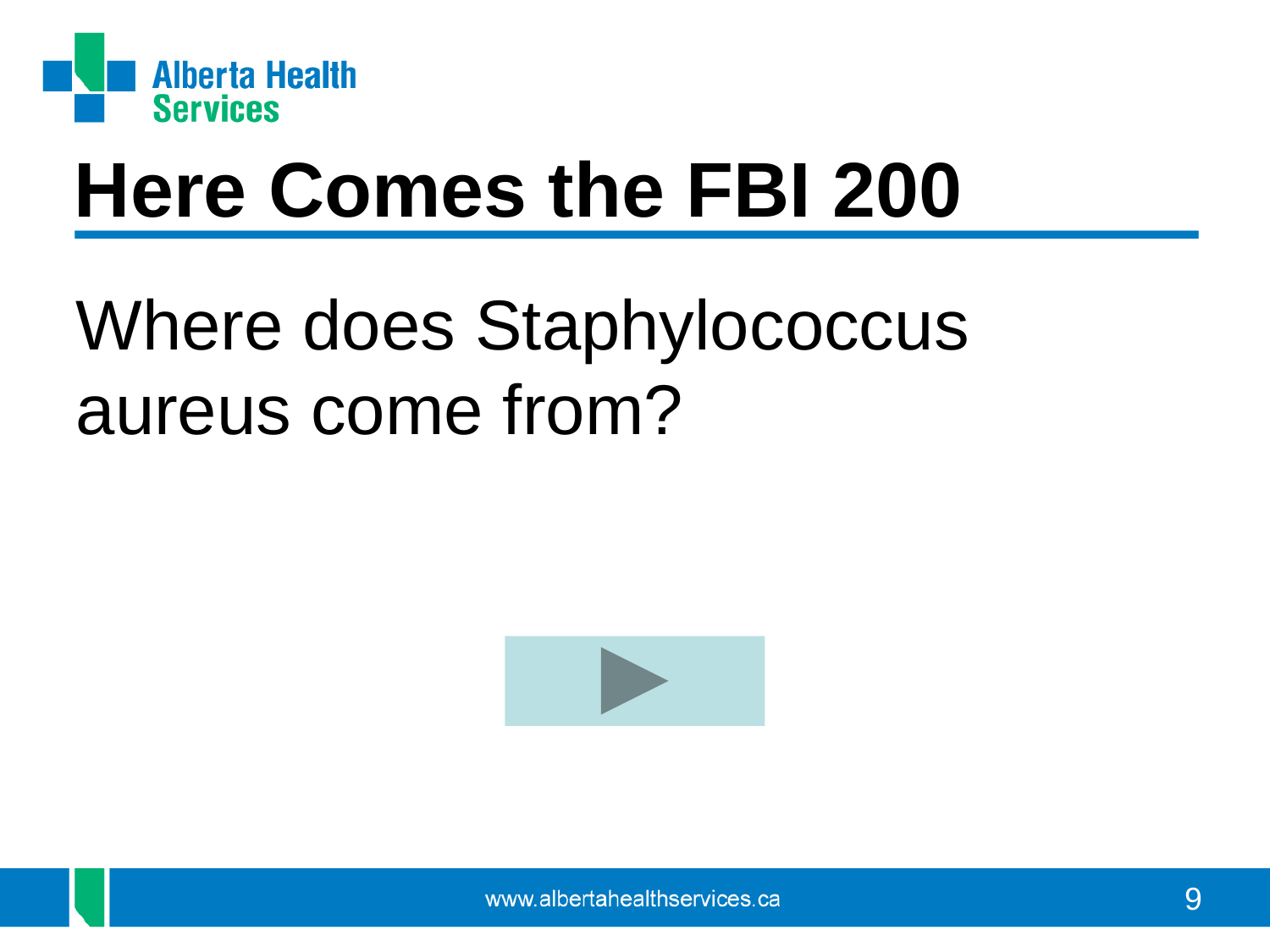

Here Comes the FBI 200
Where does Staphylococcus aureus come from?